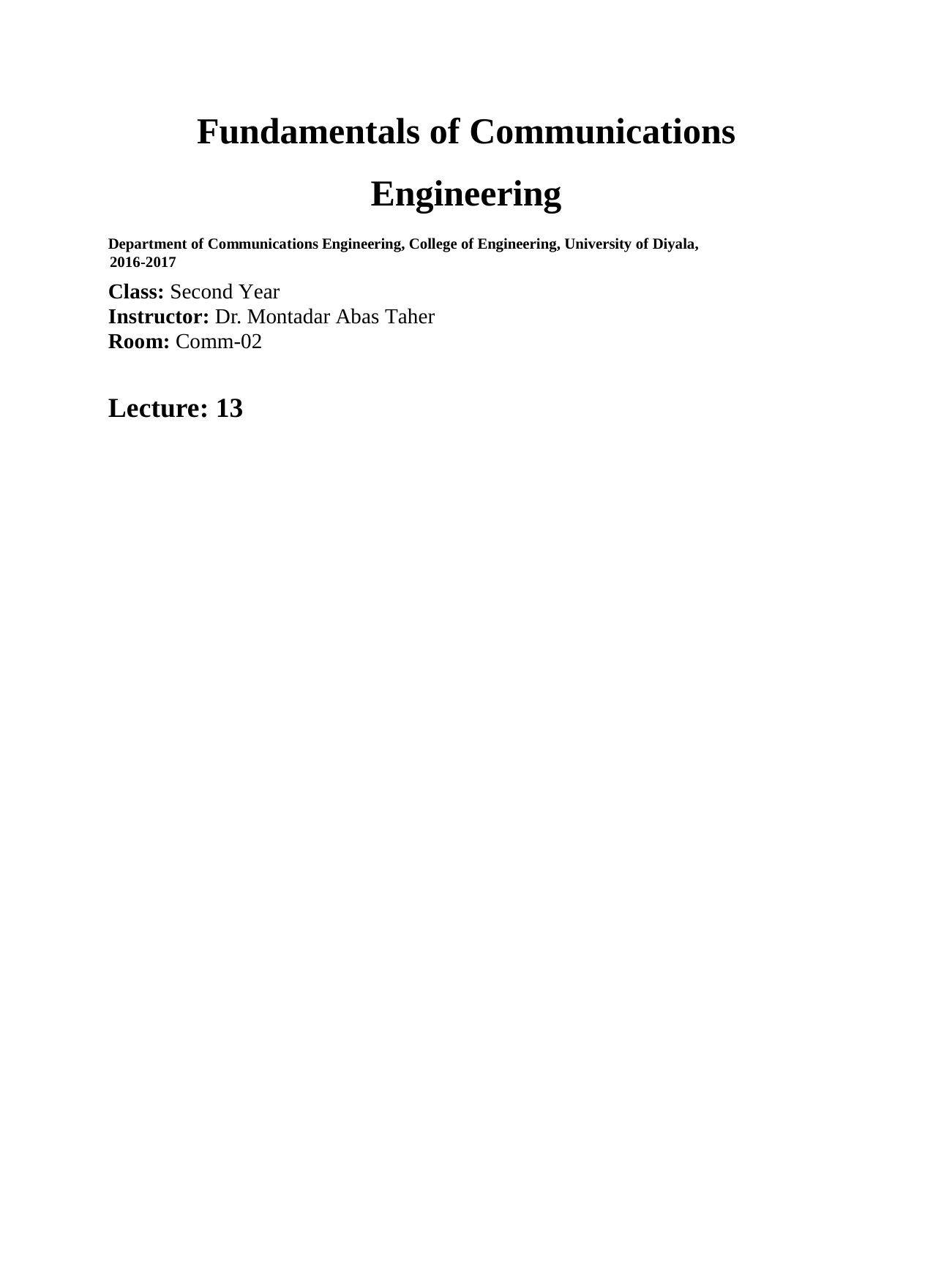

Fundamentals of Communications Engineering

Department of Communications Engineering, College of Engineering, University of Diyala, 2016-2017
Class: Second Year
Instructor: Dr. Montadar Abas Taher
Room: Comm-02

Lecture: 13